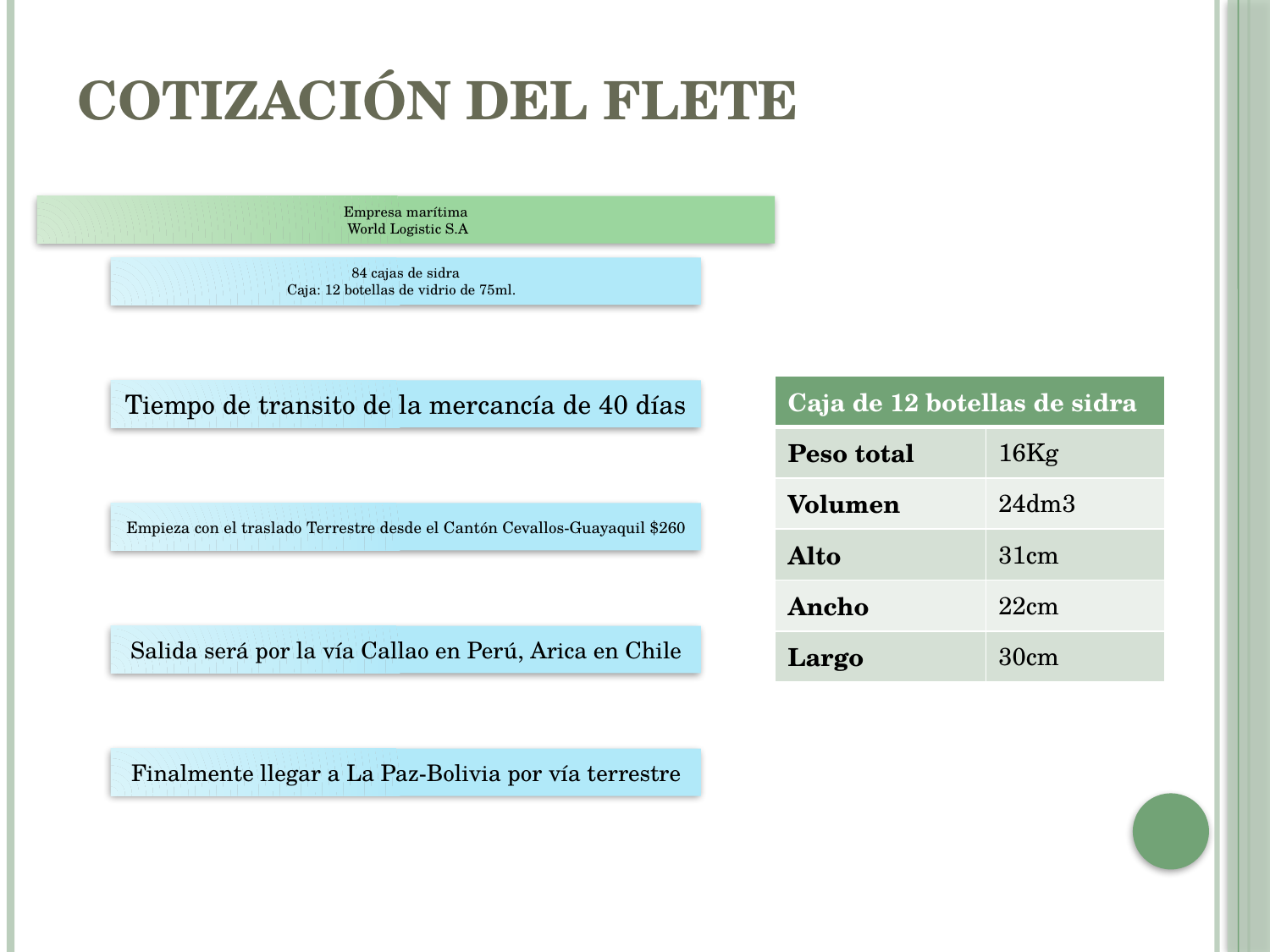

# Cotización del flete
Empresa marítima
 World Logistic S.A
84 cajas de sidra
Caja: 12 botellas de vidrio de 75ml.
Tiempo de transito de la mercancía de 40 días
Empieza con el traslado Terrestre desde el Cantón Cevallos-Guayaquil $260
Finalmente llegar a La Paz-Bolivia por vía terrestre
Salida será por la vía Callao en Perú, Arica en Chile
| Caja de 12 botellas de sidra |  |
| --- | --- |
| Peso total | 16Kg |
| Volumen | 24dm3 |
| Alto | 31cm |
| Ancho | 22cm |
| Largo | 30cm |